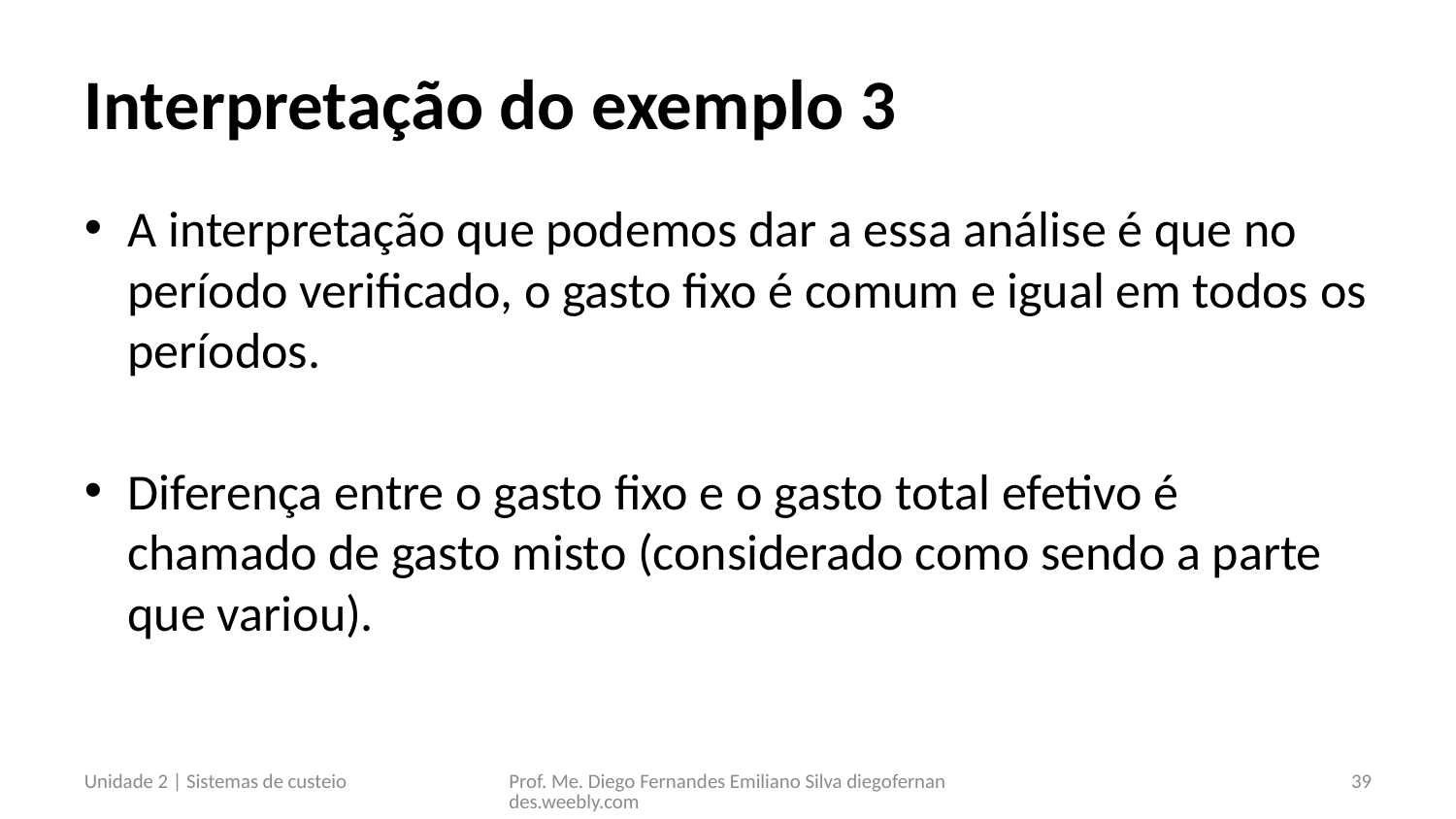

# Interpretação do exemplo 3
A interpretação que podemos dar a essa análise é que no período verificado, o gasto fixo é comum e igual em todos os períodos.

Diferença entre o gasto fixo e o gasto total efetivo é chamado de gasto misto (considerado como sendo a parte que variou).
Unidade 2 | Sistemas de custeio
Prof. Me. Diego Fernandes Emiliano Silva diegofernandes.weebly.com
39